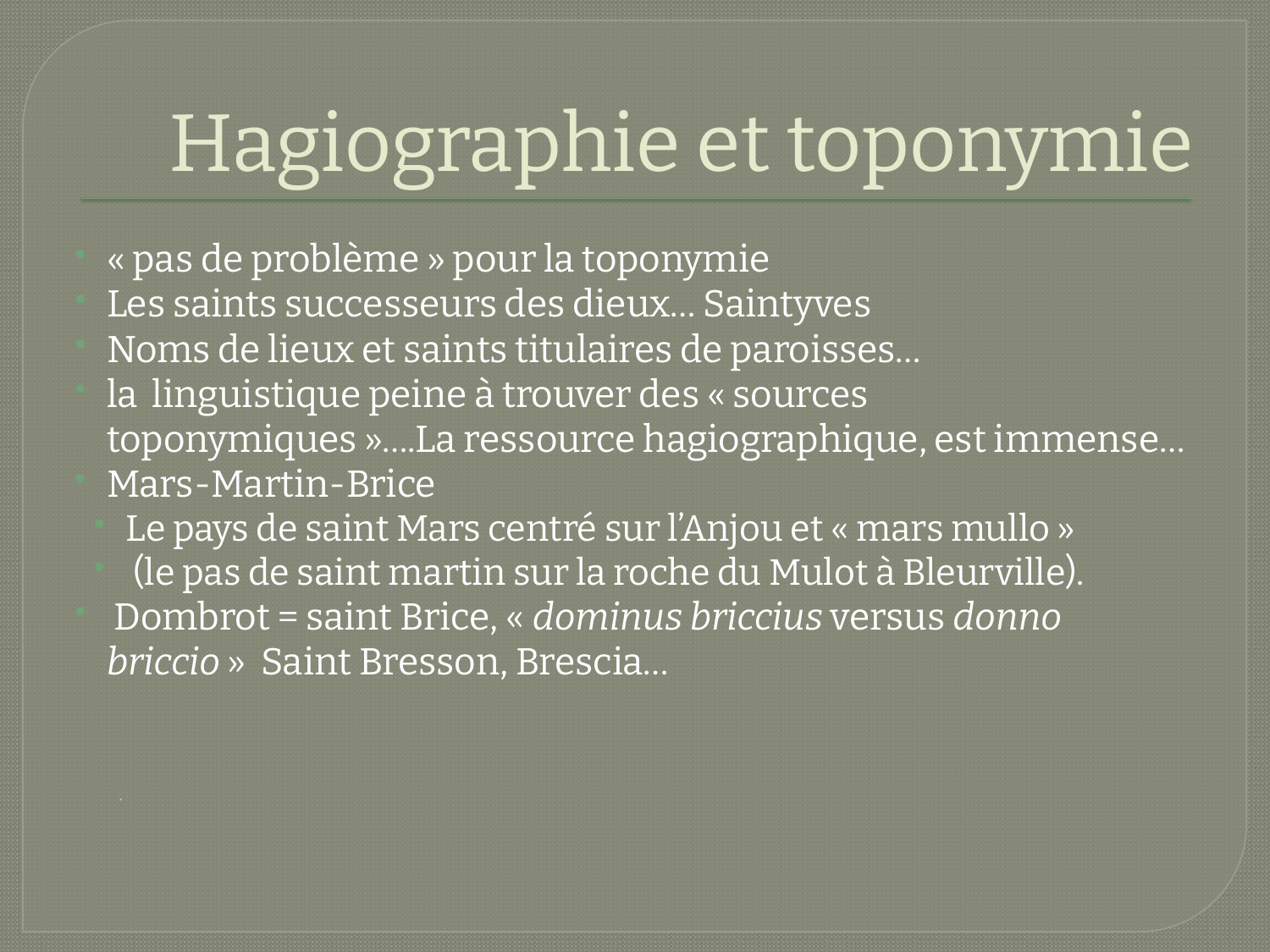

# Hagiographie et toponymie
« pas de problème » pour la toponymie
Les saints successeurs des dieux… Saintyves
Noms de lieux et saints titulaires de paroisses…
la  linguistique peine à trouver des « sources toponymiques »….La ressource hagiographique, est immense…
Mars-Martin-Brice
Le pays de saint Mars centré sur l’Anjou et « mars mullo »
 (le pas de saint martin sur la roche du Mulot à Bleurville).
 Dombrot = saint Brice, « dominus briccius versus donno briccio »  Saint Bresson, Brescia…